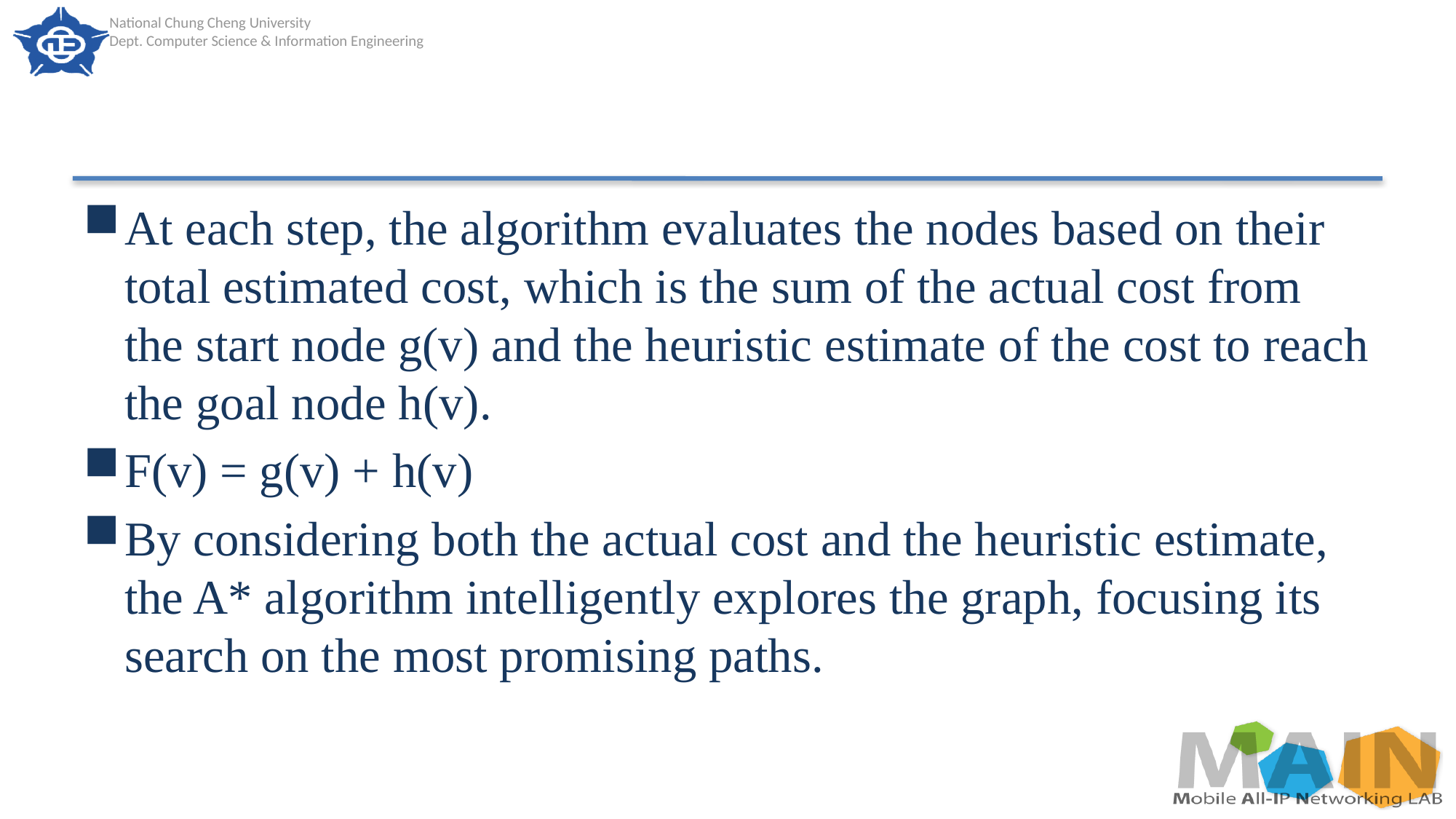

#
At each step, the algorithm evaluates the nodes based on their total estimated cost, which is the sum of the actual cost from the start node g(v) and the heuristic estimate of the cost to reach the goal node h(v).
F(v) = g(v) + h(v)
By considering both the actual cost and the heuristic estimate, the A* algorithm intelligently explores the graph, focusing its search on the most promising paths.